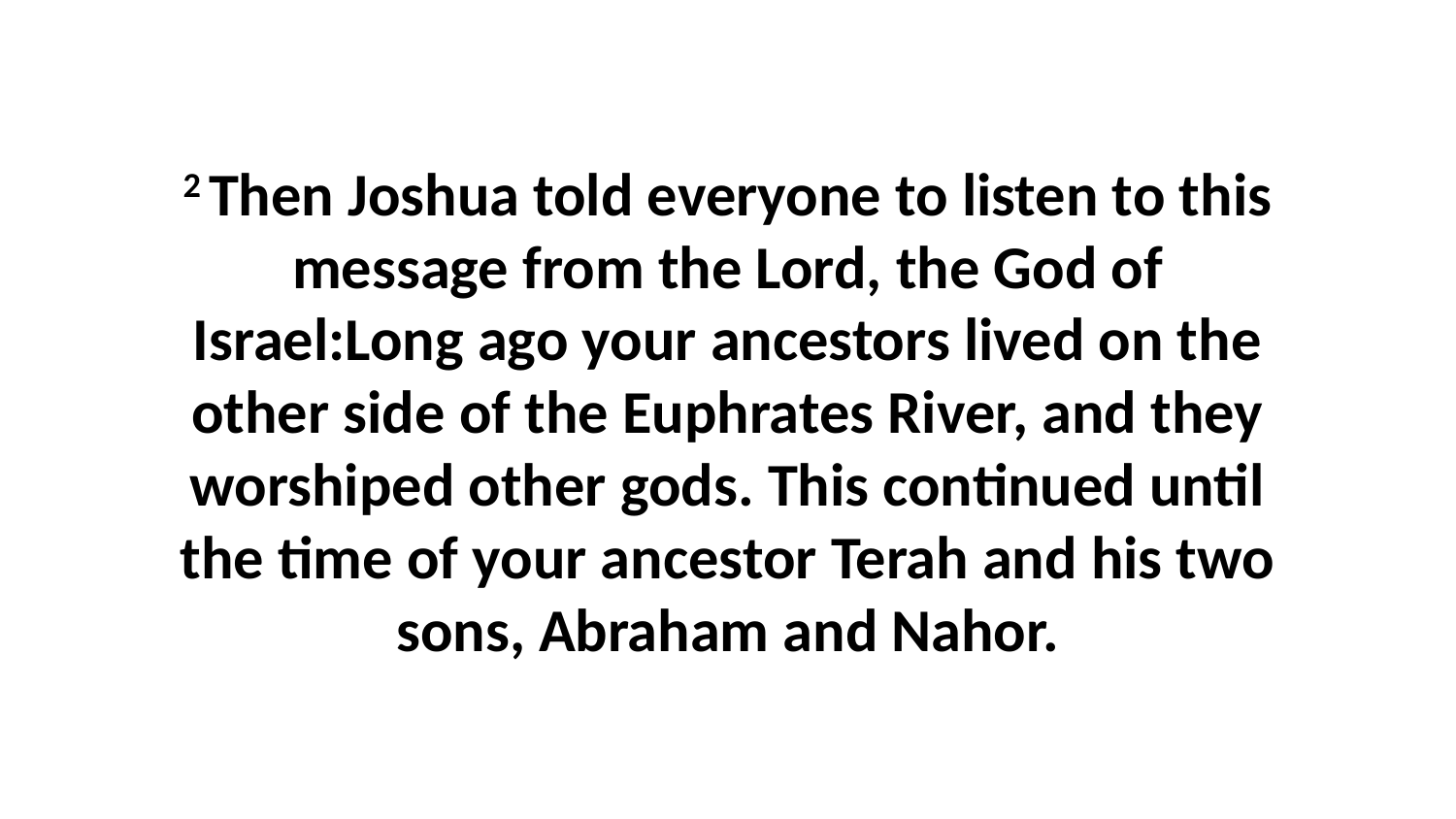

2 Then Joshua told everyone to listen to this message from the Lord, the God of Israel:Long ago your ancestors lived on the other side of the Euphrates River, and they worshiped other gods. This continued until the time of your ancestor Terah and his two sons, Abraham and Nahor.